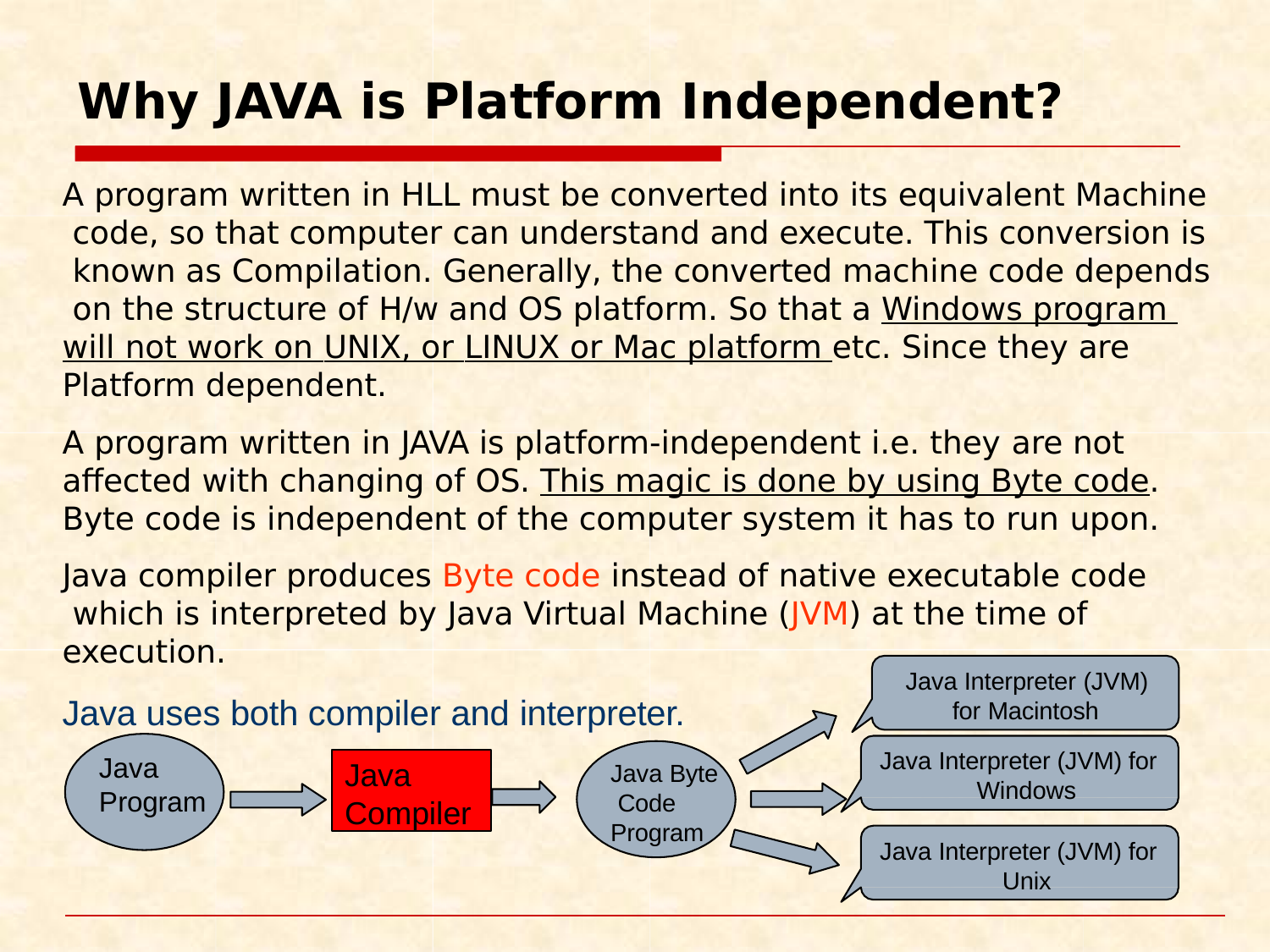

# Why JAVA is Platform Independent?

A program written in HLL must be converted into its equivalent Machine  code, so that computer can understand and execute. This conversion is  known as Compilation. Generally, the converted machine code depends  on the structure of H/w and OS platform. So that a Windows program  will not work on UNIX, or LINUX or Mac platform etc. Since they are  Platform dependent.
A program written in JAVA is platform-independent i.e. they are not  affected with changing of OS. This magic is done by using Byte code.  Byte code is independent of the computer system it has to run upon.
Java compiler produces Byte code instead of native executable code  which is interpreted by Java Virtual Machine (JVM) at the time of  execution.
Java Interpreter (JVM)

Java uses both compiler and interpreter.
for Macintosh
Java Interpreter (JVM) for  Windows

Java  Program
Java  Compiler
Java Byte  Code  Program

Java Interpreter (JVM) for  Unix